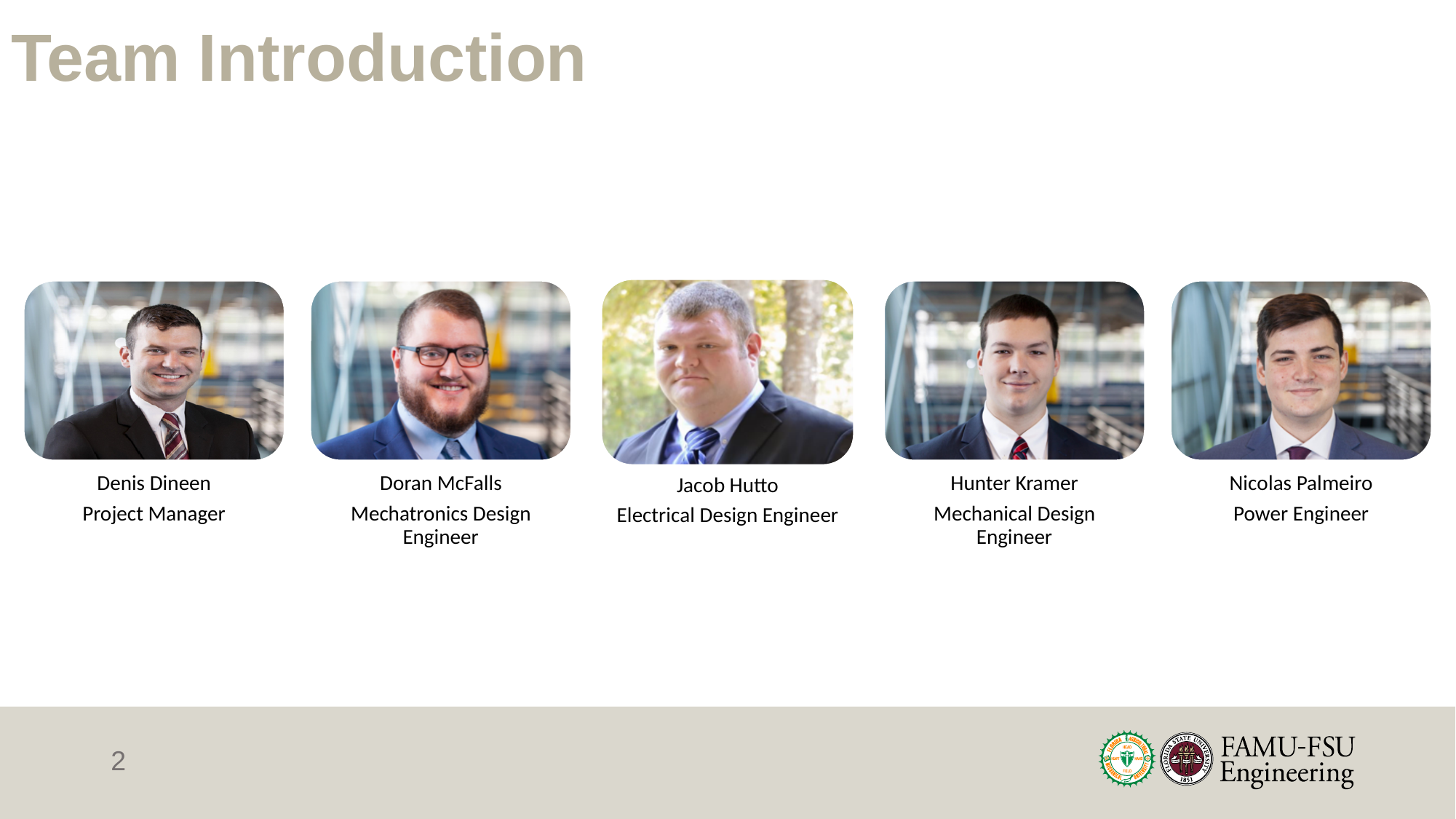

# Team Introduction
Denis Dineen
Project Manager
Doran McFalls
Mechatronics Design Engineer
Jacob Hutto
Electrical Design Engineer
Hunter Kramer
Mechanical Design Engineer
Nicolas Palmeiro
Power Engineer
2